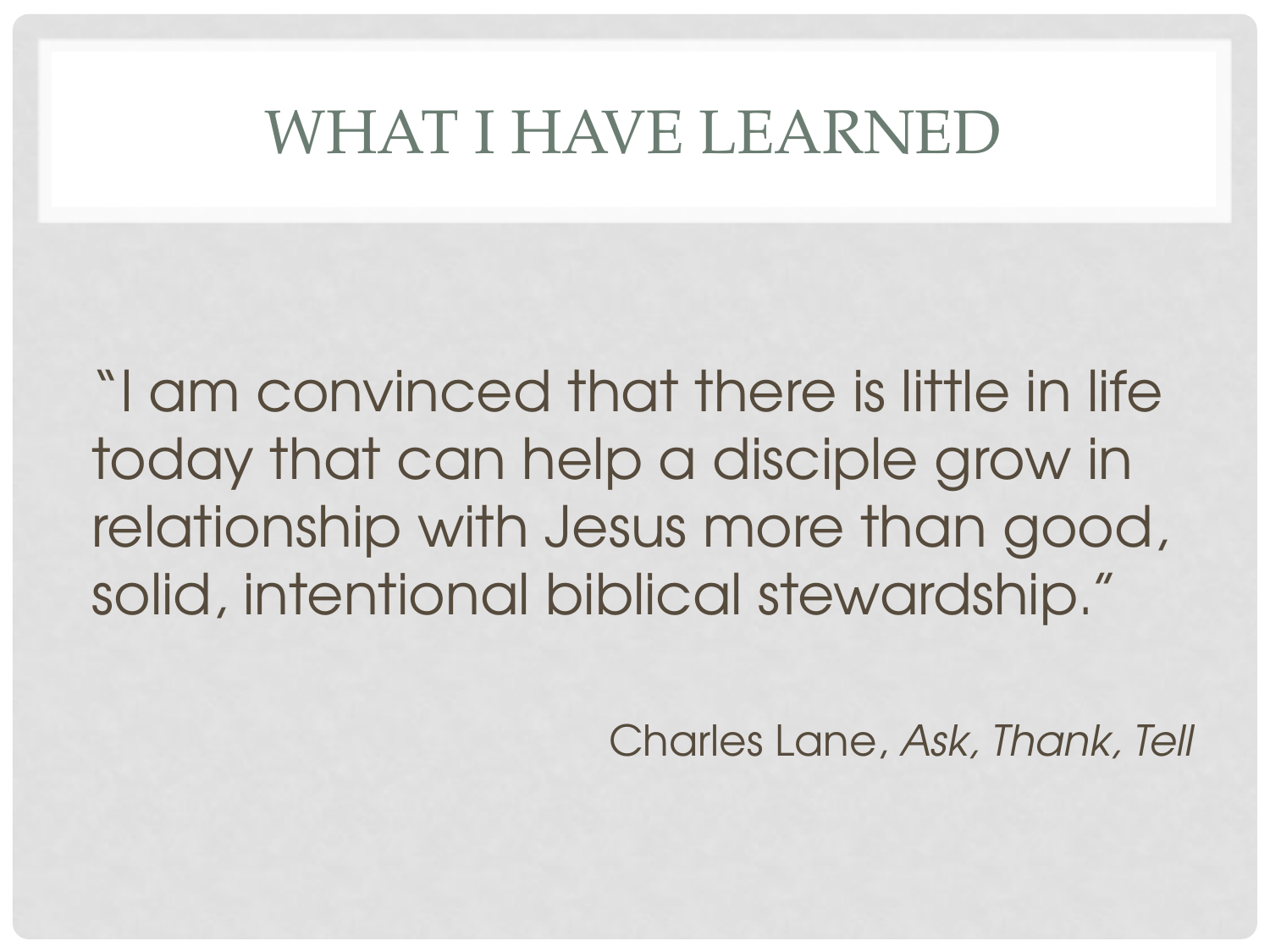

# What I have learned
“I am convinced that there is little in life today that can help a disciple grow in relationship with Jesus more than good, solid, intentional biblical stewardship.”

Charles Lane, Ask, Thank, Tell